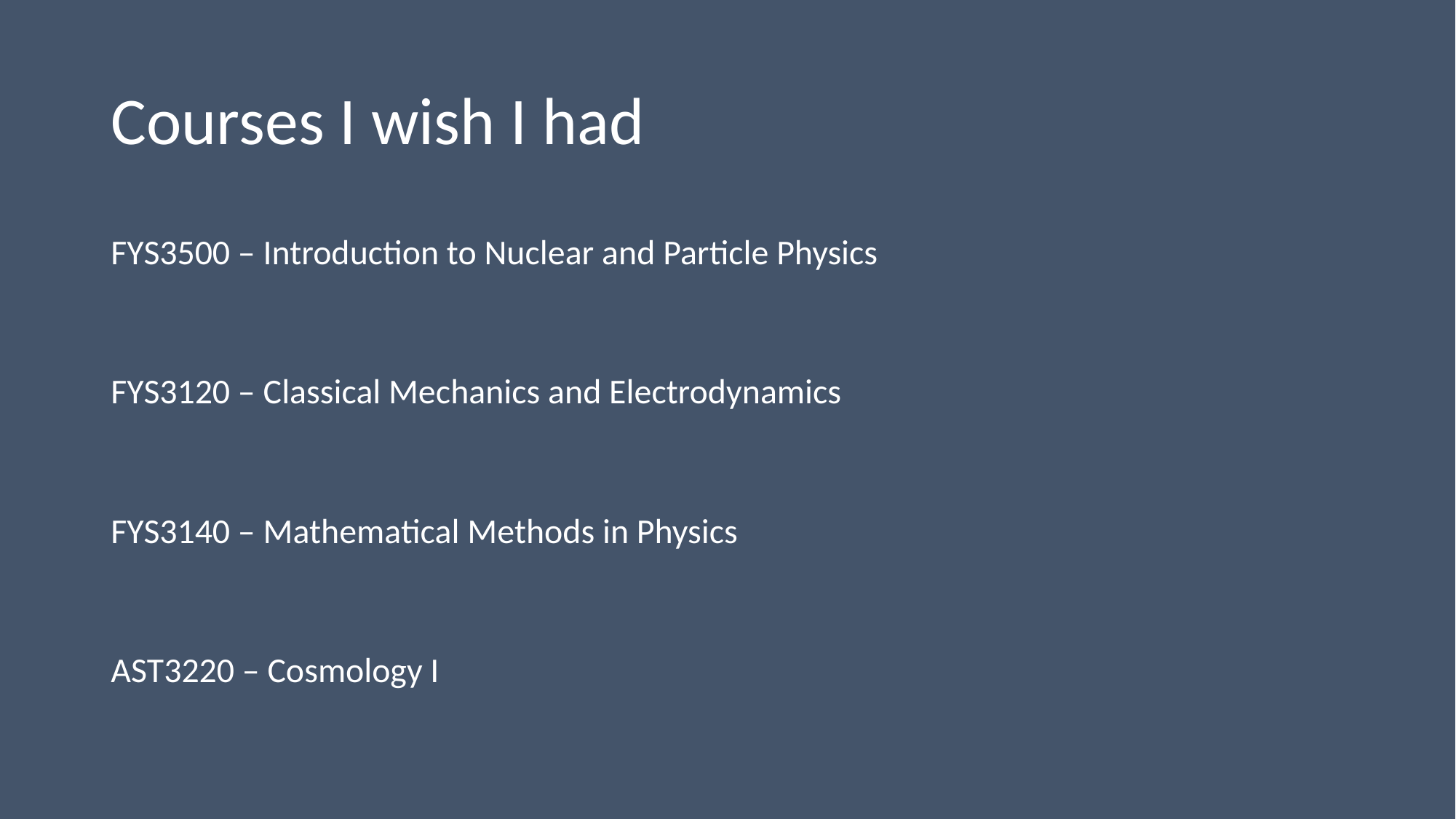

# Courses I wish I had
FYS3500 – Introduction to Nuclear and Particle Physics
FYS3120 – Classical Mechanics and Electrodynamics
FYS3140 – Mathematical Methods in Physics
AST3220 – Cosmology I